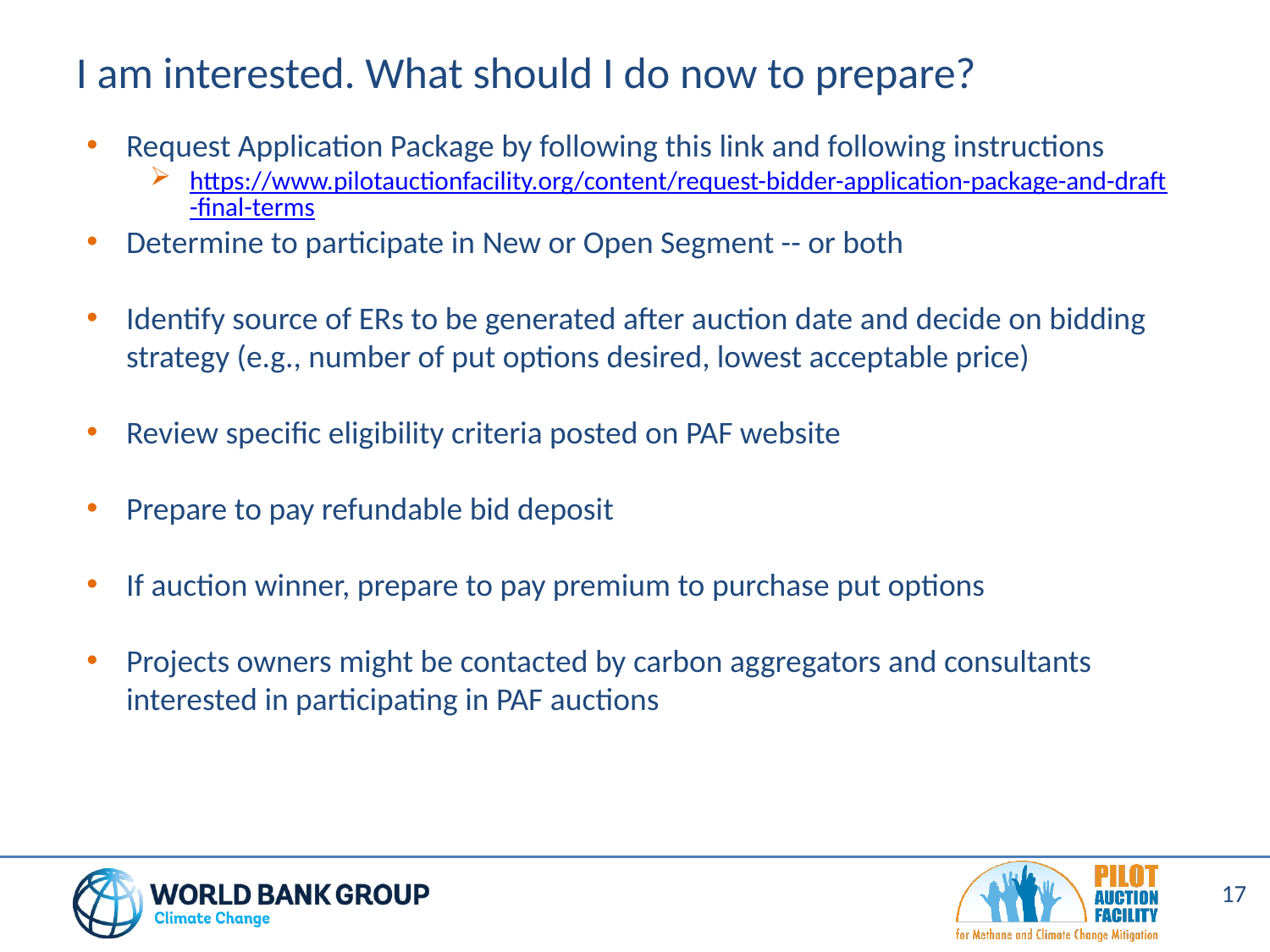

I am interested. What should I do now to prepare?
Request Application Package by following this link and following instructions
https://www.pilotauctionfacility.org/content/request-bidder-application-package-and-draft-final-terms
Determine to participate in New or Open Segment -- or both

Identify source of ERs to be generated after auction date and decide on bidding strategy (e.g., number of put options desired, lowest acceptable price)

Review specific eligibility criteria posted on PAF website

Prepare to pay refundable bid deposit

If auction winner, prepare to pay premium to purchase put options

Projects owners might be contacted by carbon aggregators and consultants interested in participating in PAF auctions

17